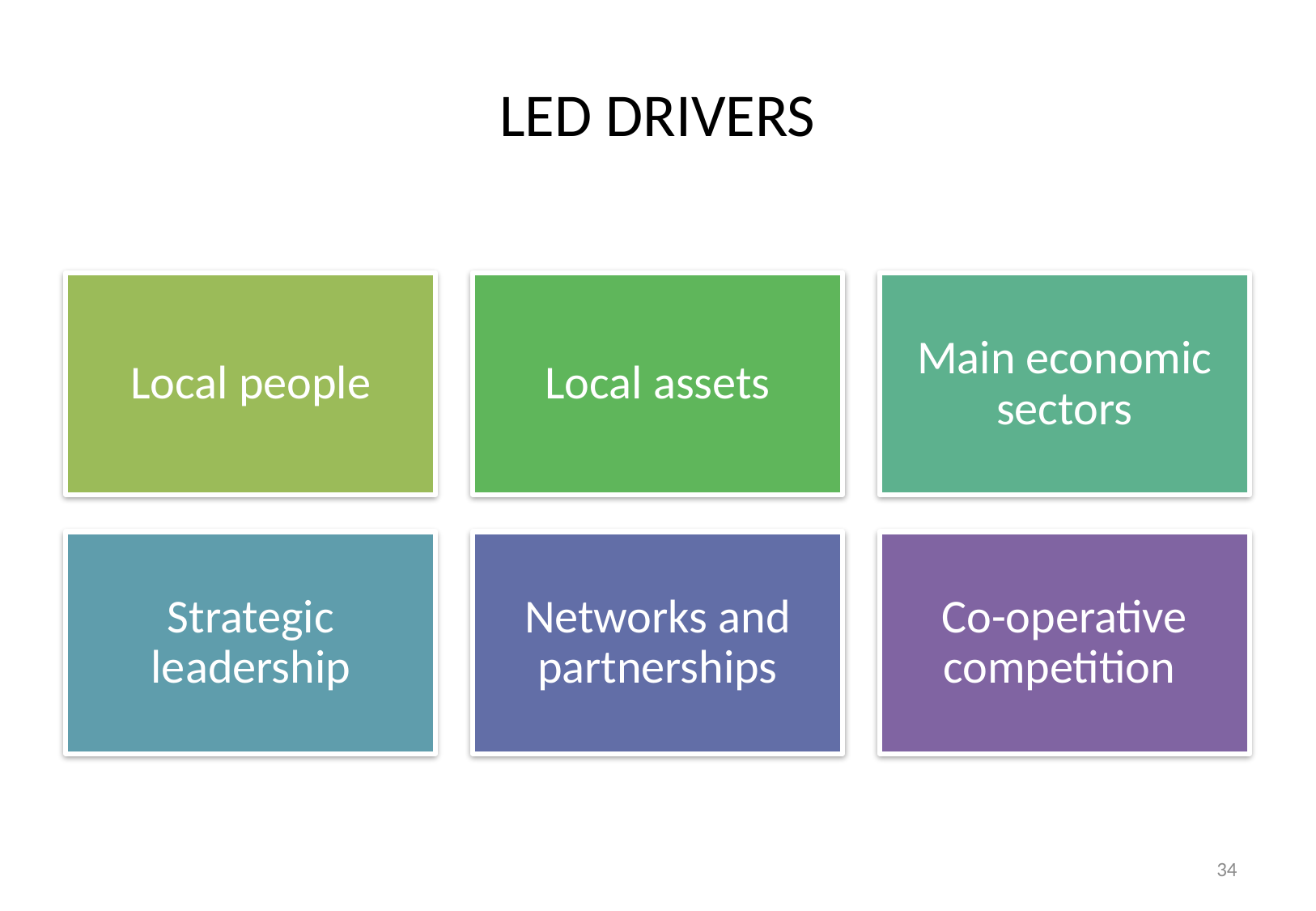

# LED DRIVERS
Local people
Local assets
Main economic sectors
Strategic leadership
Networks and partnerships
Co-operative competition
34